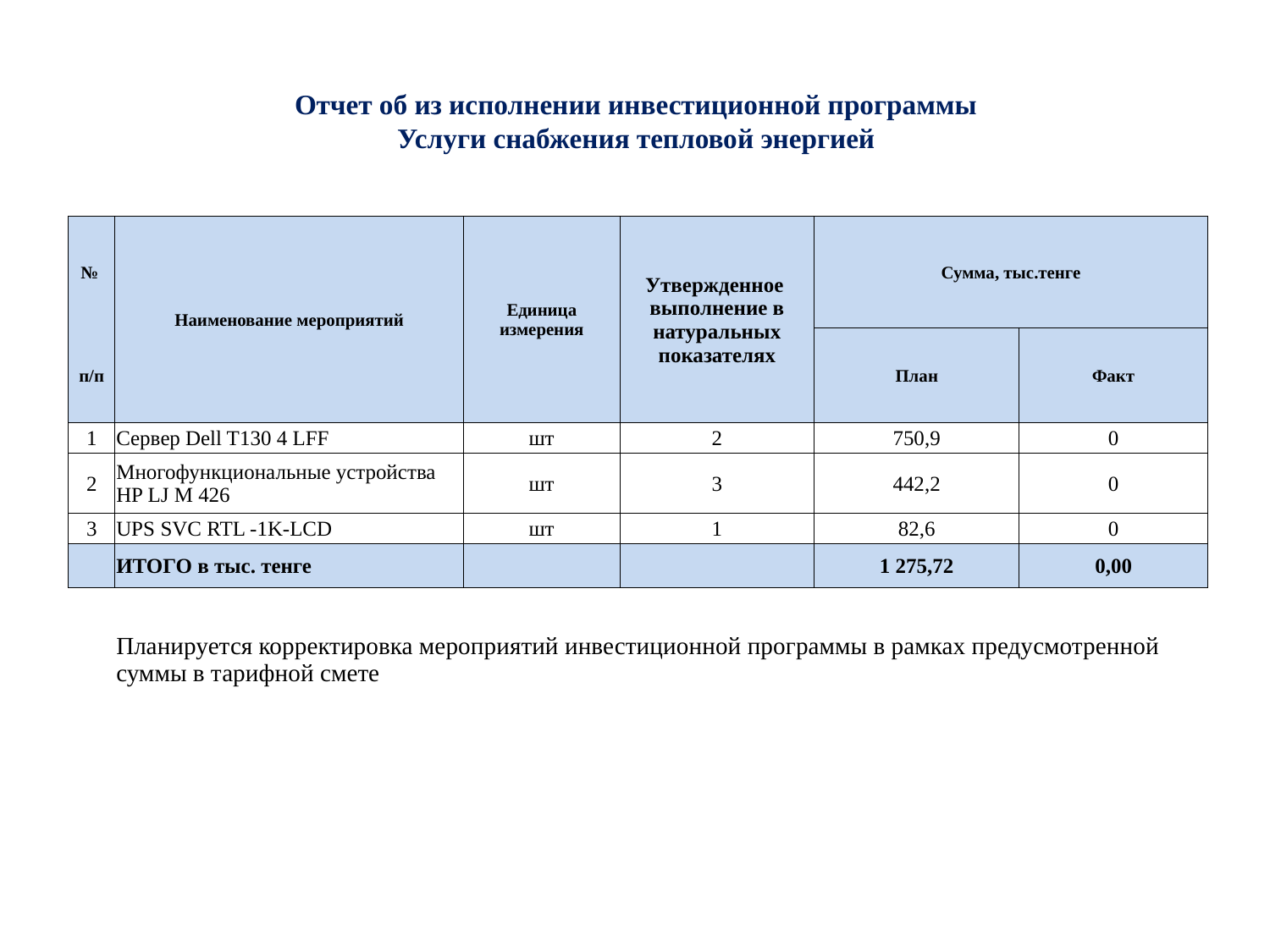

# Отчет об из исполнении инвестиционной программы Услуги снабжения тепловой энергией
| № | Наименование мероприятий | Единица измерения | Утвержденное выполнение в натуральных показателях | Сумма, тыс.тенге |  |
| --- | --- | --- | --- | --- | --- |
| п/п |  |  |  | План | Факт |
| 1 | Сервер Dell T130 4 LFF | шт | 2 | 750,9 | 0 |
| 2 | Многофункциональные устройства HP LJ M 426 | шт | 3 | 442,2 | 0 |
| 3 | UPS SVC RTL -1K-LCD | шт | 1 | 82,6 | 0 |
|  | ИТОГО в тыс. тенге |  |  | 1 275,72 | 0,00 |
|  |  |  |  |  |  |
|  | Планируется корректировка мероприятий инвестиционной программы в рамках предусмотренной суммы в тарифной смете |  |  |  |  |
|  |  |  |  |  |  |
|  |  |  |  |  |  |